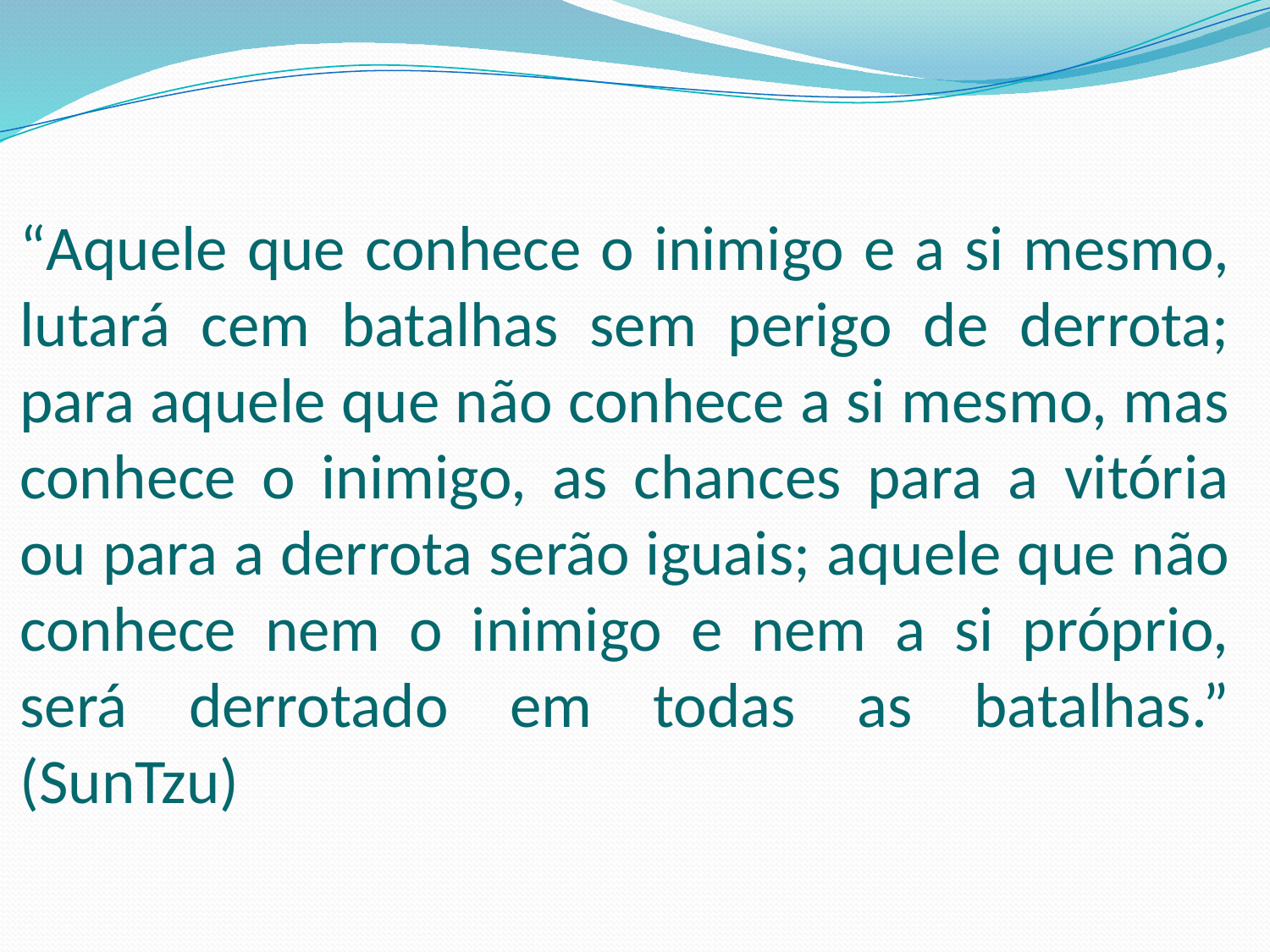

# “Aquele que conhece o inimigo e a si mesmo, lutará cem batalhas sem perigo de derrota; para aquele que não conhece a si mesmo, mas conhece o inimigo, as chances para a vitória ou para a derrota serão iguais; aquele que não conhece nem o inimigo e nem a si próprio, será derrotado em todas as batalhas.” (SunTzu)